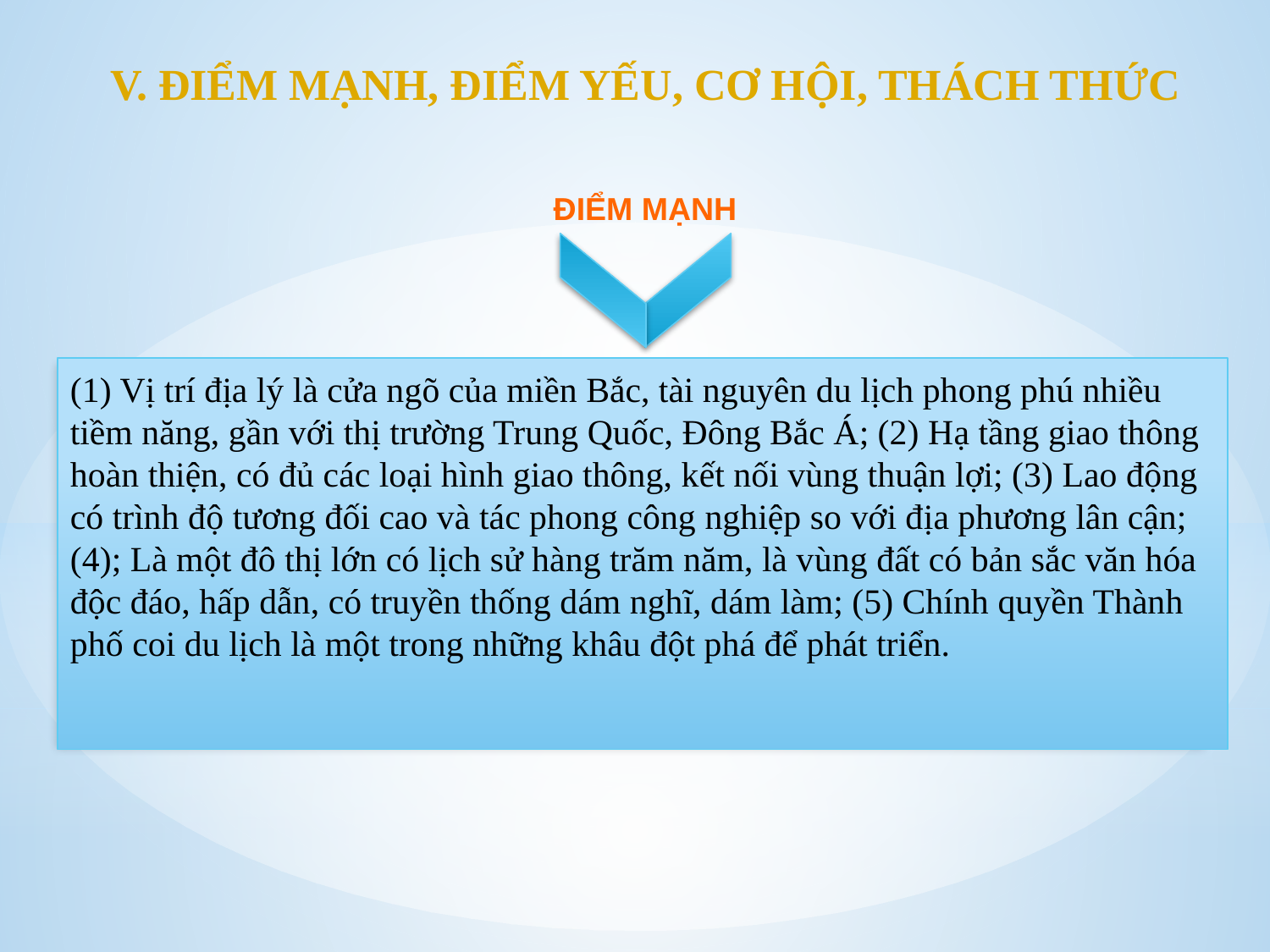

V. ĐIỂM MẠNH, ĐIỂM YẾU, CƠ HỘI, THÁCH THỨC
ĐIỂM MẠNH

(1) Vị trí địa lý là cửa ngõ của miền Bắc, tài nguyên du lịch phong phú nhiều tiềm năng, gần với thị trường Trung Quốc, Đông Bắc Á; (2) Hạ tầng giao thông hoàn thiện, có đủ các loại hình giao thông, kết nối vùng thuận lợi; (3) Lao động có trình độ tương đối cao và tác phong công nghiệp so với địa phương lân cận; (4); Là một đô thị lớn có lịch sử hàng trăm năm, là vùng đất có bản sắc văn hóa độc đáo, hấp dẫn, có truyền thống dám nghĩ, dám làm; (5) Chính quyền Thành phố coi du lịch là một trong những khâu đột phá để phát triển.